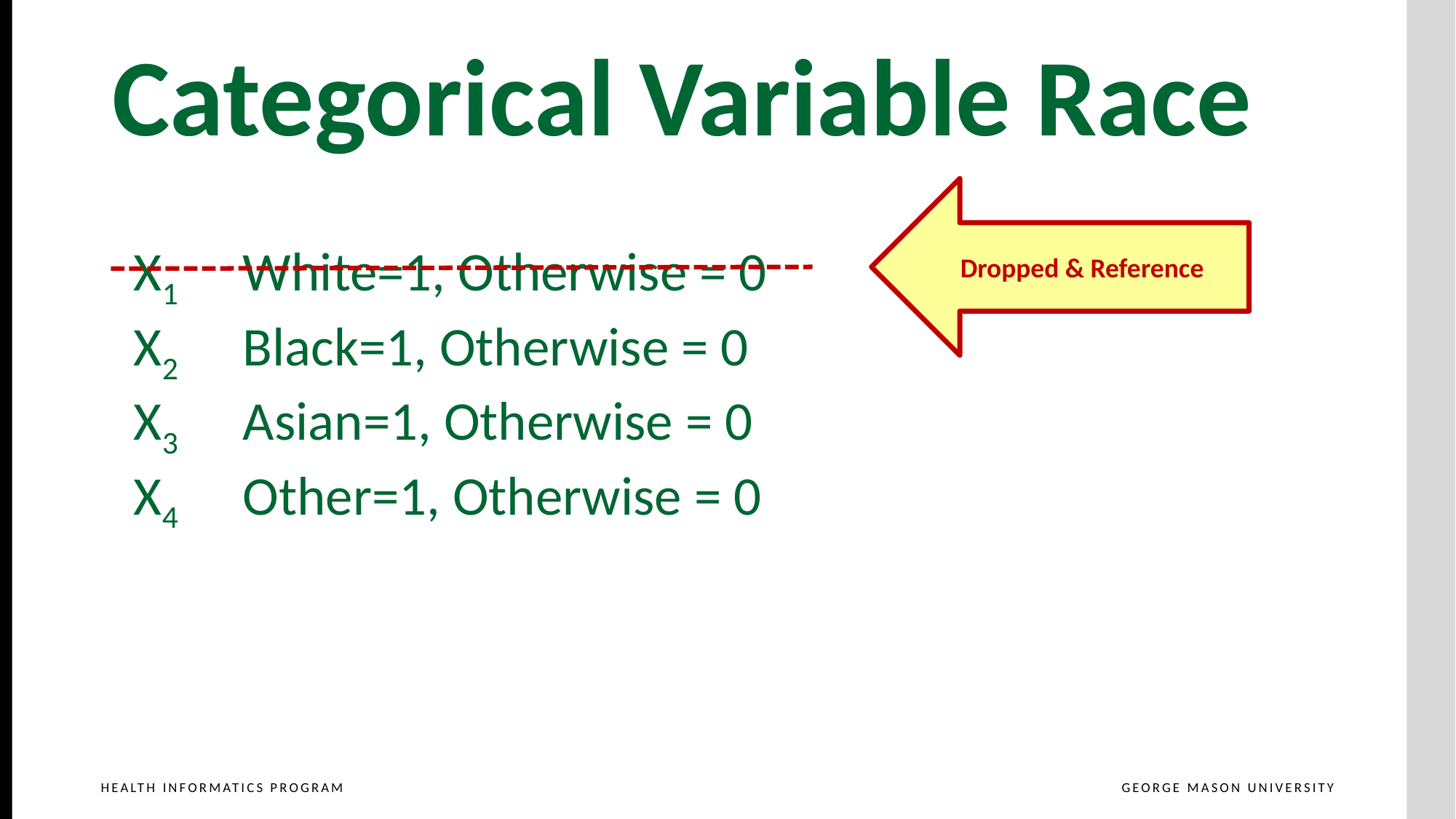

Categorical Variable Race

Dropped & Reference
X1	White=1, Otherwise = 0
X2	Black=1, Otherwise = 0
X3	Asian=1, Otherwise = 0
X4	Other=1, Otherwise = 0